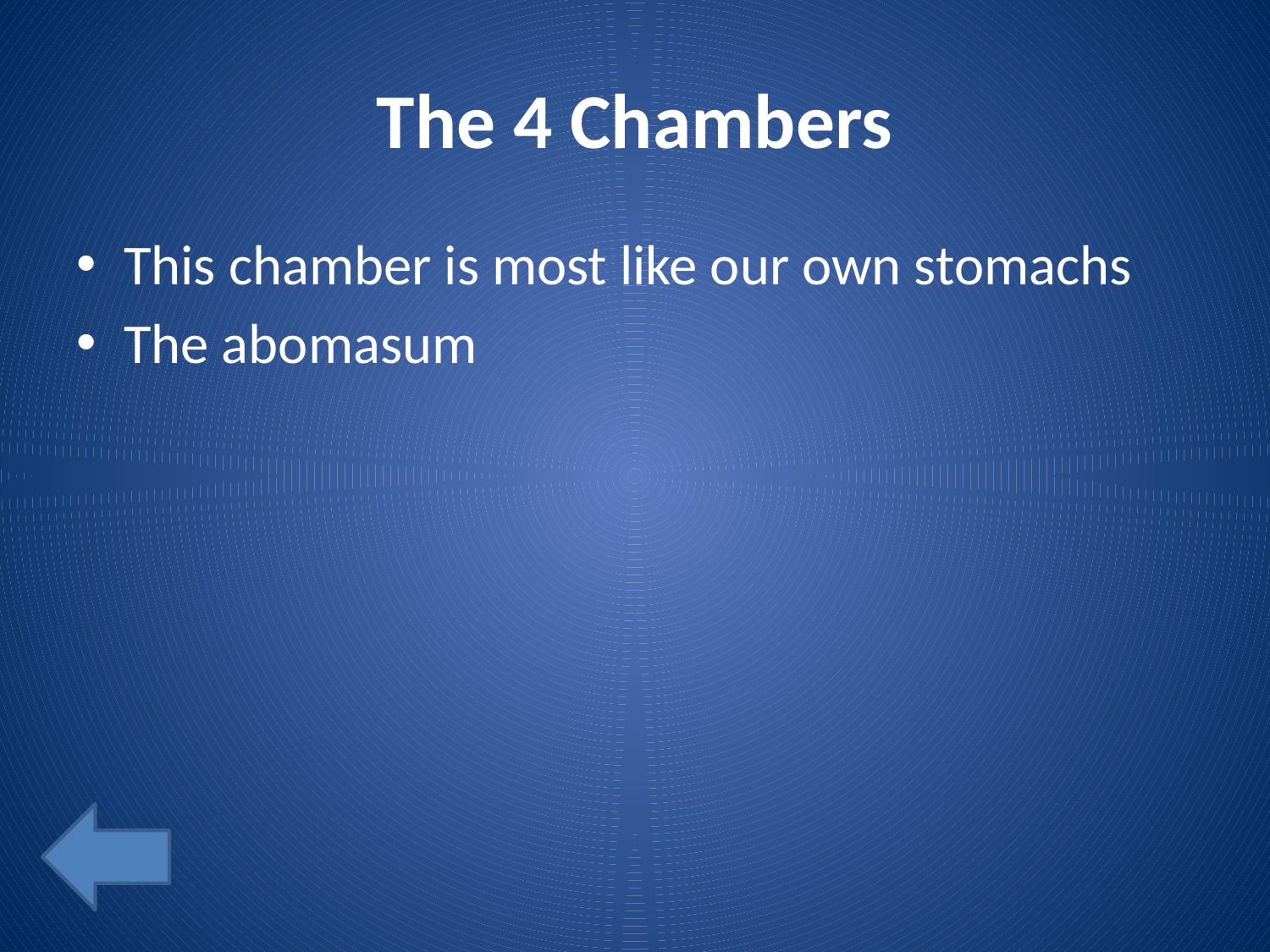

# The 4 Chambers
This chamber is most like our own stomachs
The abomasum